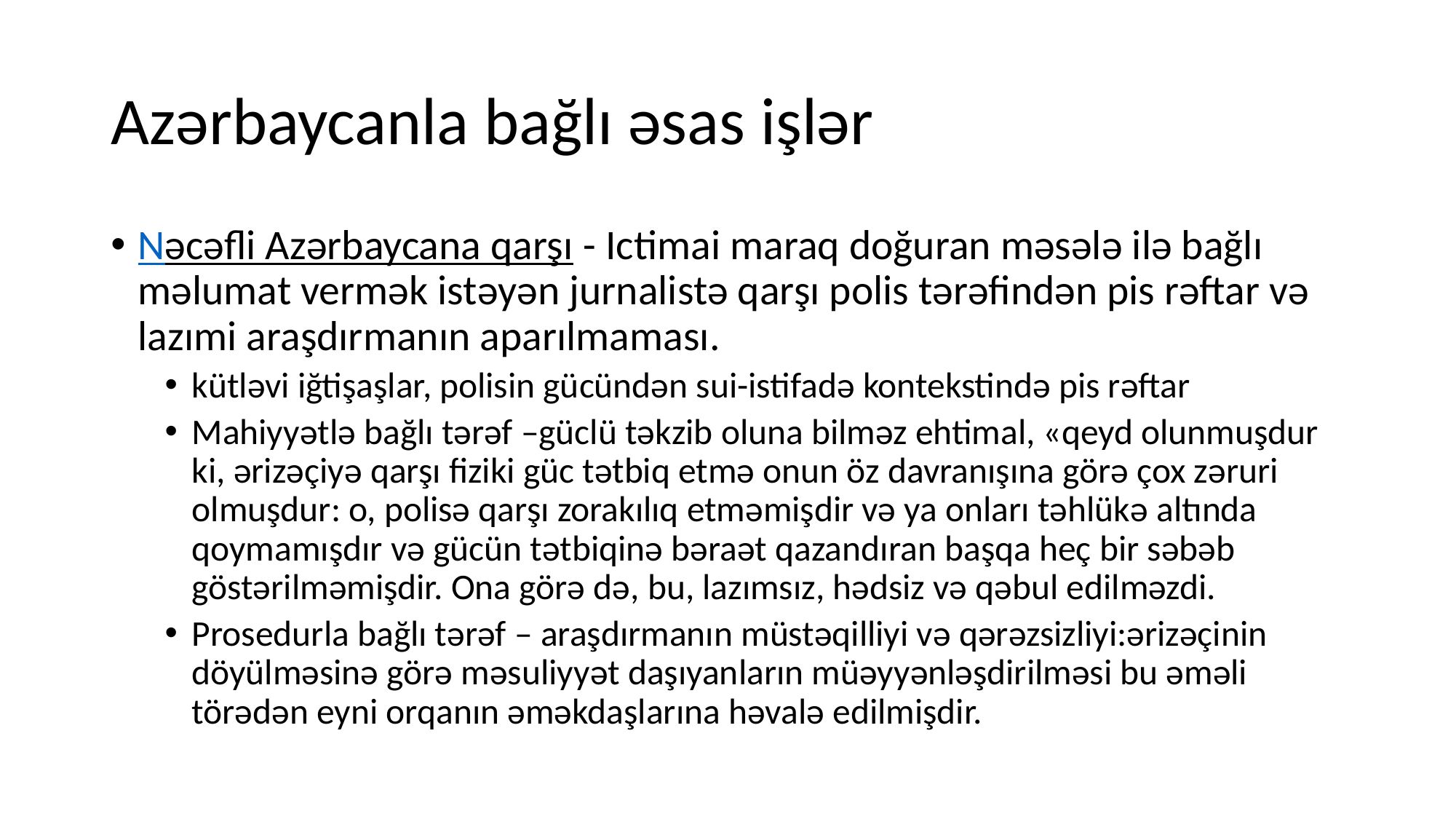

# Azərbaycanla bağlı əsas işlər
Nəcəfli Azərbaycana qarşı - Ictimai maraq doğuran məsələ ilə bağlı məlumat vermək istəyən jurnalistə qarşı polis tərəfindən pis rəftar və lazımi araşdırmanın aparılmaması.
kütləvi iğtişaşlar, polisin gücündən sui-istifadə kontekstində pis rəftar
Mahiyyətlə bağlı tərəf –güclü təkzib oluna bilməz ehtimal, «qeyd olunmuşdur ki, ərizəçiyə qarşı fiziki güc tətbiq etmə onun öz davranışına görə çox zəruri olmuşdur: o, polisə qarşı zorakılıq etməmişdir və ya onları təhlükə altında qoymamışdır və gücün tətbiqinə bəraət qazandıran başqa heç bir səbəb göstərilməmişdir. Ona görə də, bu, lazımsız, hədsiz və qəbul edilməzdi.
Prosedurla bağlı tərəf – araşdırmanın müstəqilliyi və qərəzsizliyi:ərizəçinin döyülməsinə görə məsuliyyət daşıyanların müəyyənləşdirilməsi bu əməli törədən eyni orqanın əməkdaşlarına həvalə edilmişdir.